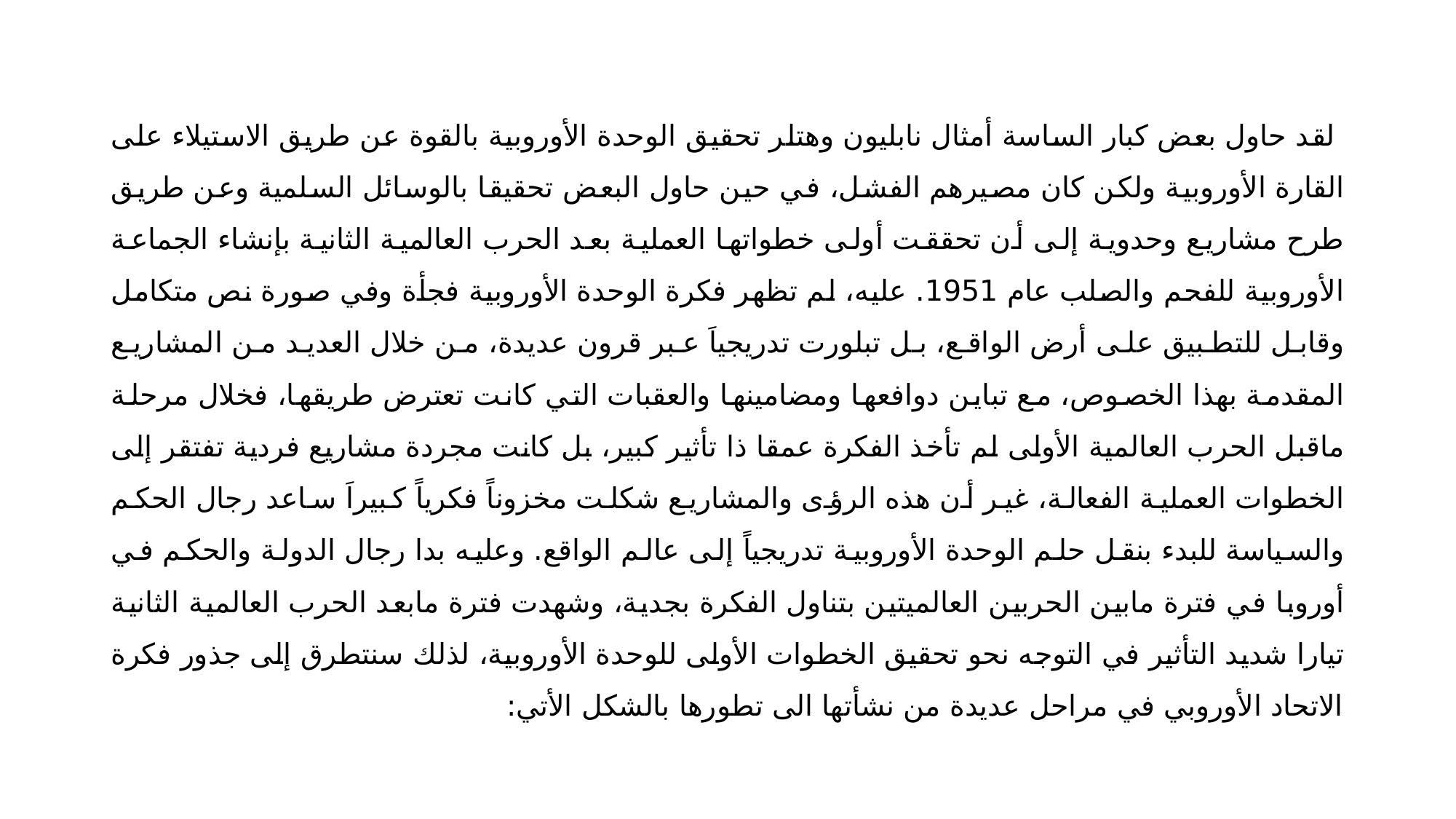

لقد حاول بعض كبار الساسة أمثال نابليون وهتلر تحقيق الوحدة الأوروبية بالقوة عن طريق الاستيلاء على القارة الأوروبية ولكن كان مصيرهم الفشل، في حين حاول البعض تحقيقا بالوسائل السلمية وعن طريق طرح مشاريع وحدوية إلى أن تحققت أولى خطواتها العملية بعد الحرب العالمية الثانية بإنشاء الجماعة الأوروبية للفحم والصلب عام 1951. عليه، لم تظهر فكرة الوحدة الأوروبية فجأة وفي صورة نص متكامل وقابل للتطبيق على أرض الواقع، بل تبلورت تدريجياَ عبر قرون عديدة، من خلال العديد من المشاريع المقدمة بهذا الخصوص، مع تباين دوافعها ومضامينها والعقبات التي كانت تعترض طريقها، فخلال مرحلة ماقبل الحرب العالمية الأولى لم تأخذ الفكرة عمقا ذا تأثير كبير، بل كانت مجردة مشاريع فردية تفتقر إلى الخطوات العملية الفعالة، غير أن هذه الرؤى والمشاريع شكلت مخزوناً فكرياً كبيراَ ساعد رجال الحكم والسياسة للبدء بنقل حلم الوحدة الأوروبية تدريجياً إلى عالم الواقع. وعليه بدا رجال الدولة والحكم في أوروبا في فترة مابين الحربين العالميتين بتناول الفكرة بجدية، وشهدت فترة مابعد الحرب العالمية الثانية تيارا شديد التأثير في التوجه نحو تحقيق الخطوات الأولى للوحدة الأوروبية، لذلك سنتطرق إلى جذور فكرة الاتحاد الأوروبي في مراحل عديدة من نشأتها الى تطورها بالشكل الأتي: